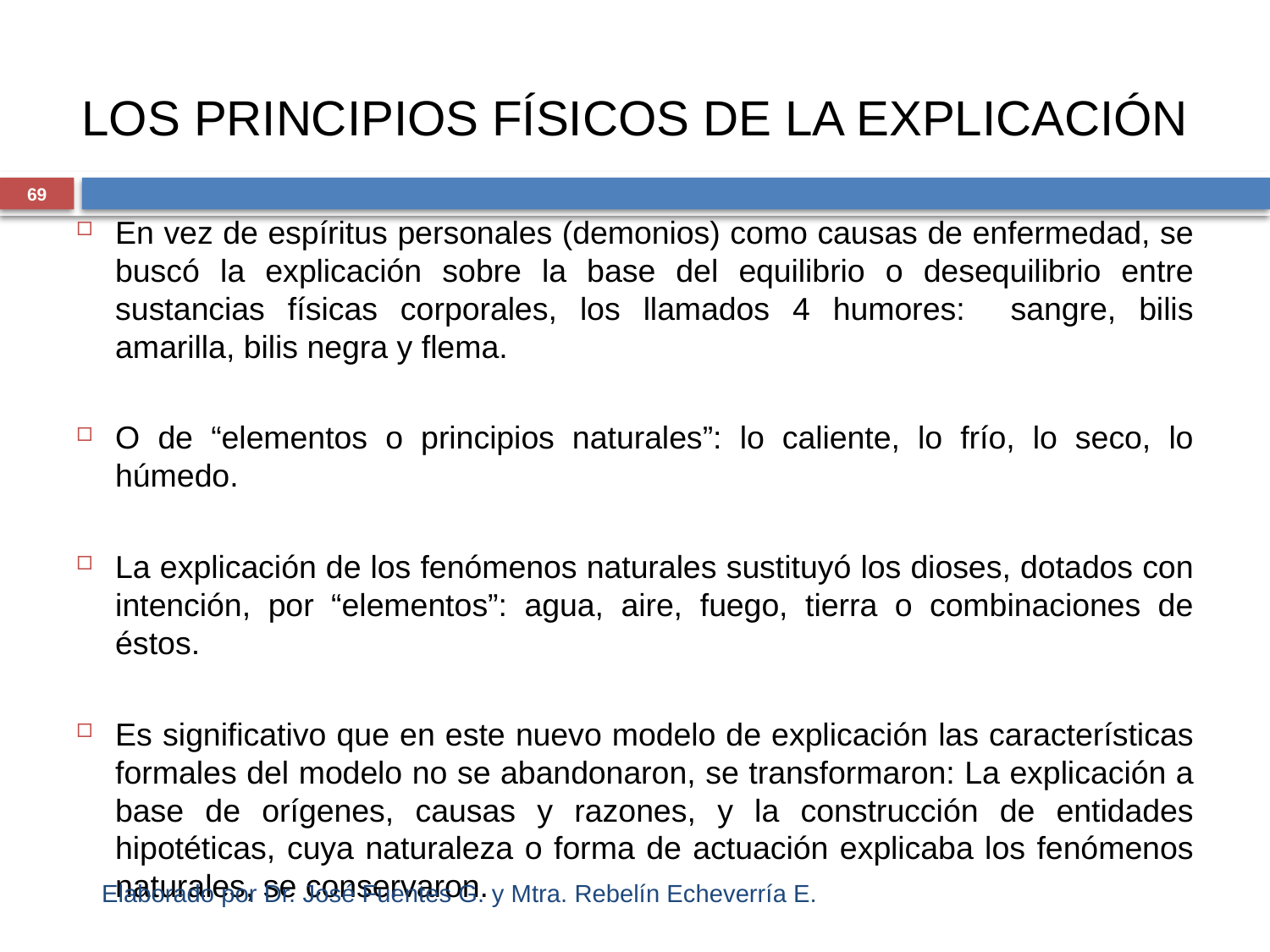

# LOS PRINCIPIOS FÍSICOS DE LA EXPLICACIÓN
69
En vez de espíritus personales (demonios) como causas de enfermedad, se buscó la explicación sobre la base del equilibrio o desequilibrio entre sustancias físicas corporales, los llamados 4 humores:  sangre, bilis amarilla, bilis negra y flema.

O de “elementos o principios naturales”: lo caliente, lo frío, lo seco, lo húmedo.

La explicación de los fenómenos naturales sustituyó los dioses, dotados con intención, por “elementos”: agua, aire, fuego, tierra o combinaciones de éstos.

Es significativo que en este nuevo modelo de explicación las características formales del modelo no se abandonaron, se transformaron: La explicación a base de orígenes, causas y razones, y la construcción de entidades hipotéticas, cuya naturaleza o forma de actuación explicaba los fenómenos naturales, se conservaron.
Elaborado por Dr. José Fuentes G. y Mtra. Rebelín Echeverría E.